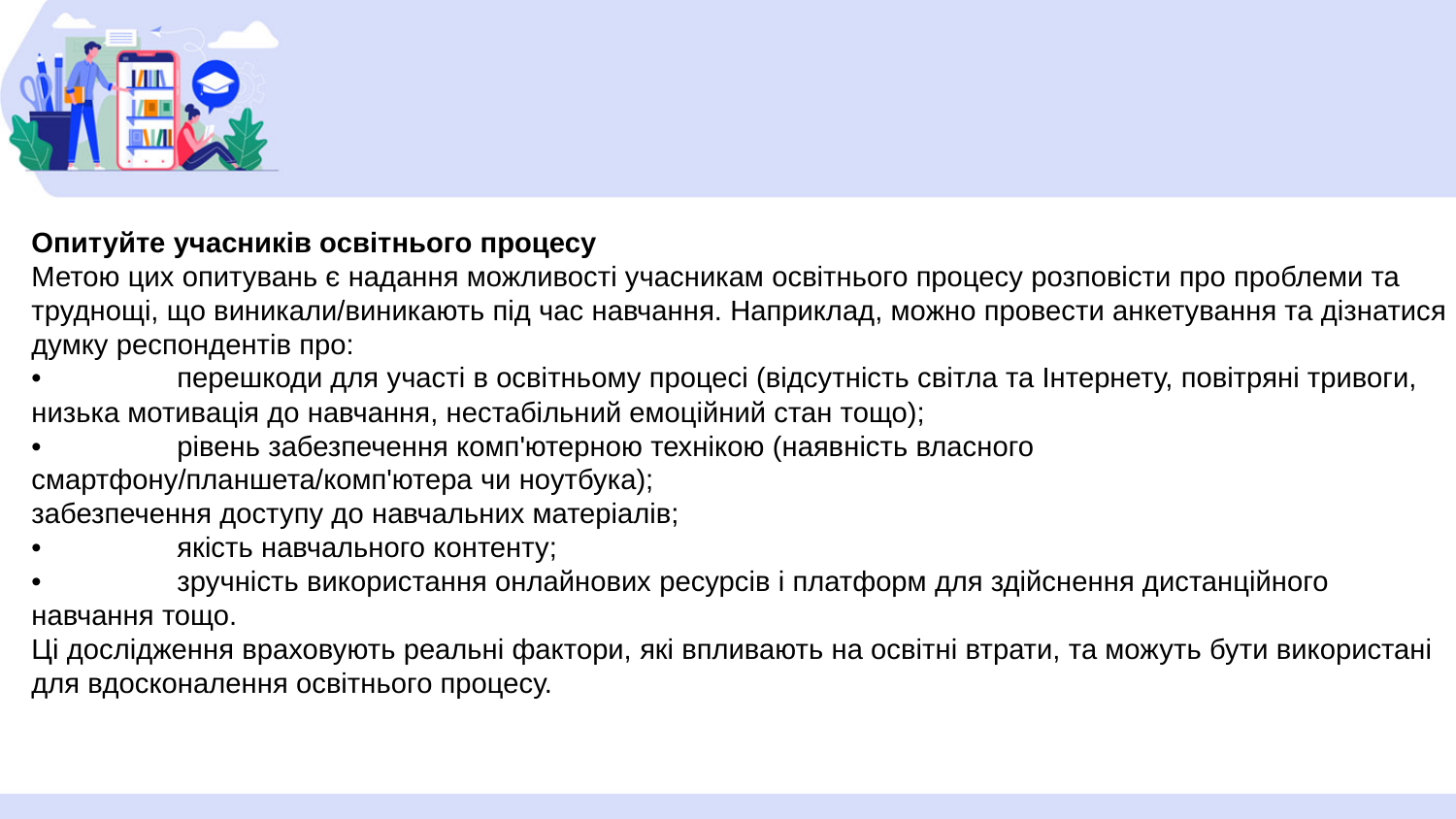

Опитуйте учасників освітнього процесу
Метою цих опитувань є надання можливості учасникам освітнього процесу розповісти про проблеми та труднощі, що виникали/виникають під час навчання. Наприклад, можно провести анкетування та дізнатися думку респондентів про:
•	перешкоди для участі в освітньому процесі (відсутність світла та Інтернету, повітряні тривоги, низька мотивація до навчання, нестабільний емоційний стан тощо);
•	рівень забезпечення комп'ютерною технікою (наявність власного смартфону/планшета/комп'ютера чи ноутбука);
забезпечення доступу до навчальних матеріалів;
•	якість навчального контенту;
•	зручність використання онлайнових ресурсів і платформ для здійснення дистанційного навчання тощо.
Ці дослідження враховують реальні фактори, які впливають на освітні втрати, та можуть бути використані для вдосконалення освітнього процесу.